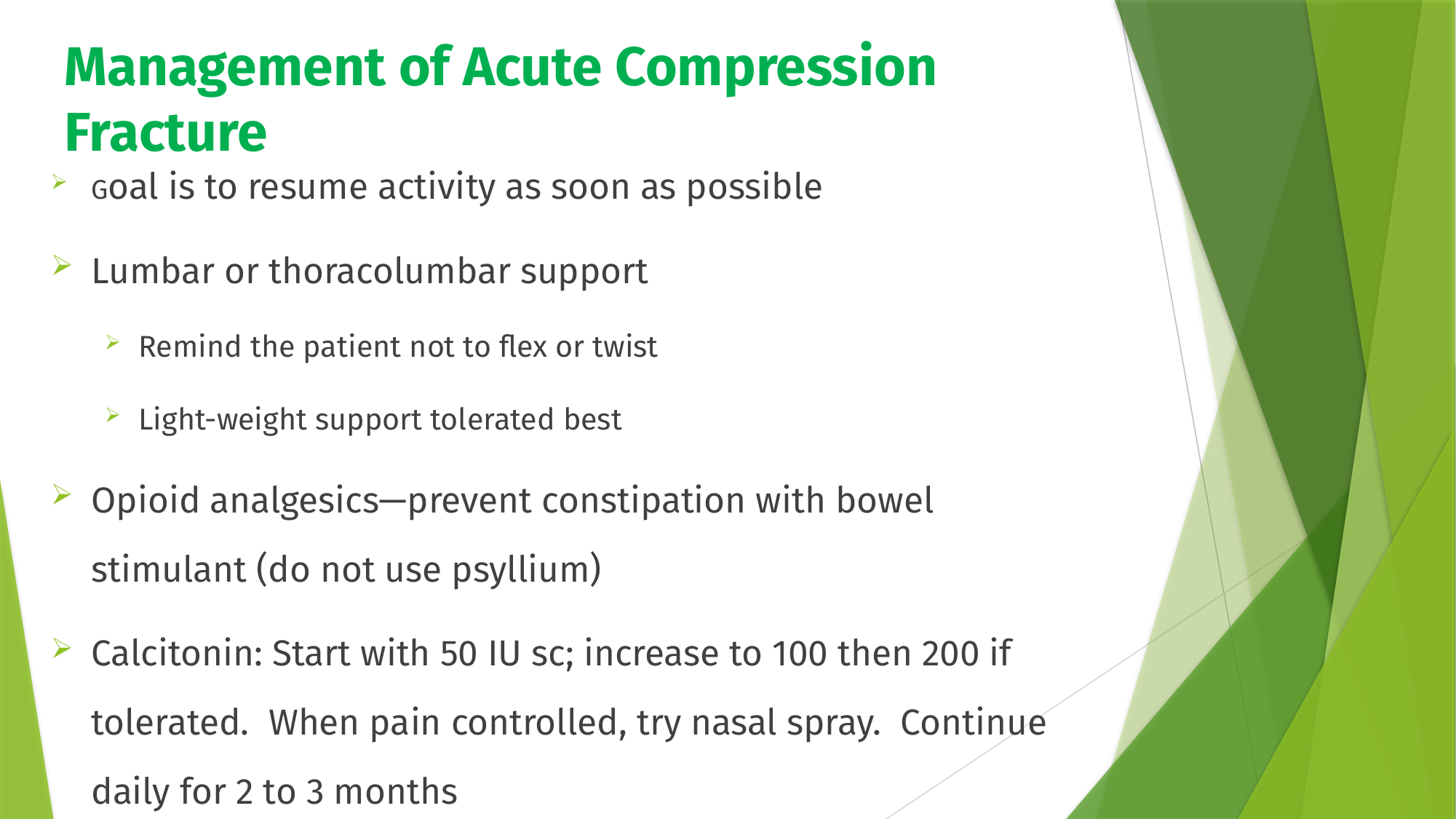

# Management of Acute Compression Fracture
Goal is to resume activity as soon as possible
Lumbar or thoracolumbar support
Remind the patient not to flex or twist
Light-weight support tolerated best
Opioid analgesics—prevent constipation with bowel stimulant (do not use psyllium)
Calcitonin: Start with 50 IU sc; increase to 100 then 200 if tolerated.  When pain controlled, try nasal spray.  Continue daily for 2 to 3 months